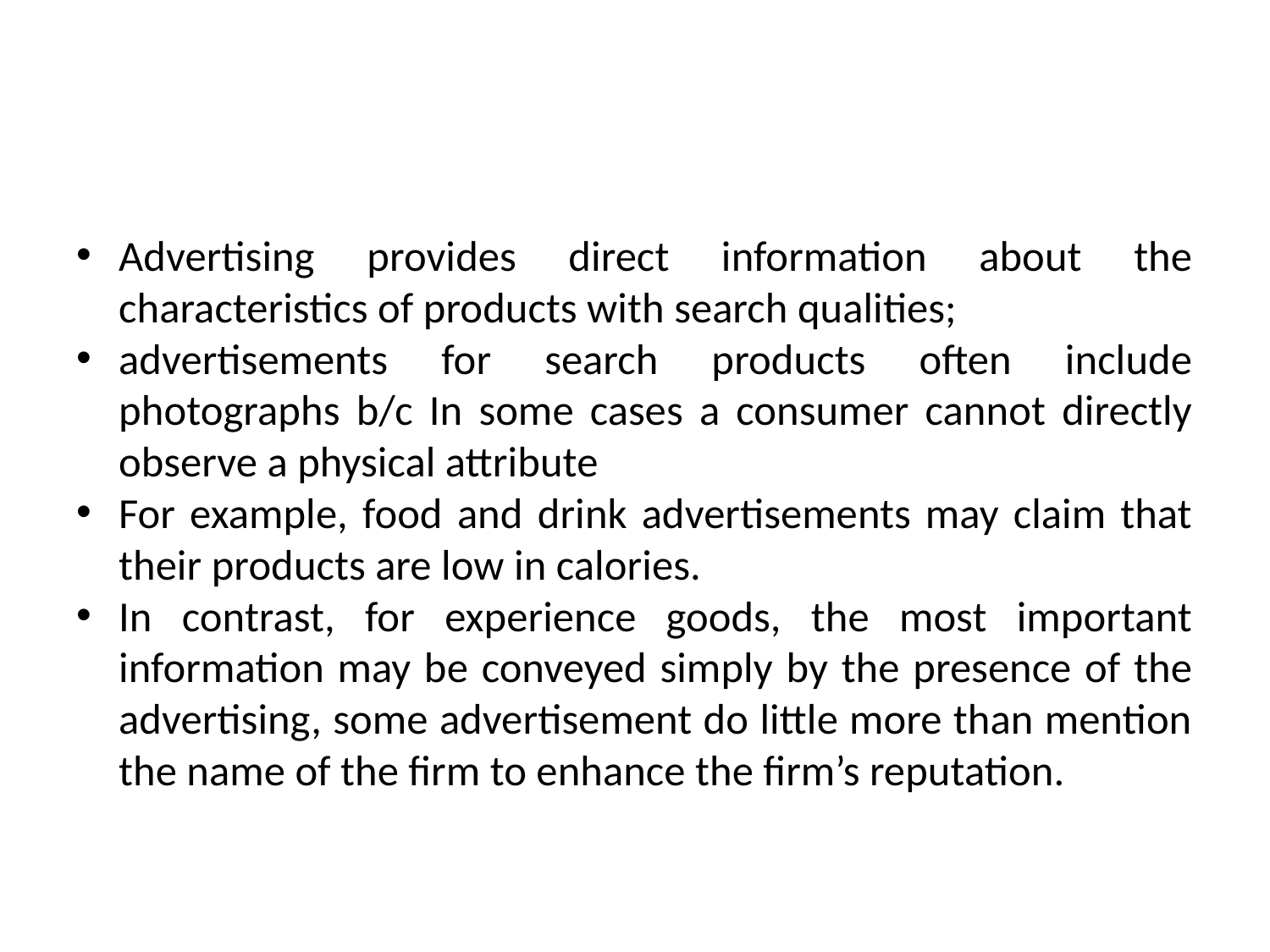

#
Advertising provides direct information about the characteristics of products with search qualities;
advertisements for search products often include photographs b/c In some cases a consumer cannot directly observe a physical attribute
For example, food and drink advertisements may claim that their products are low in calories.
In contrast, for experience goods, the most important information may be conveyed simply by the presence of the advertising, some advertisement do little more than mention the name of the firm to enhance the firm’s reputation.